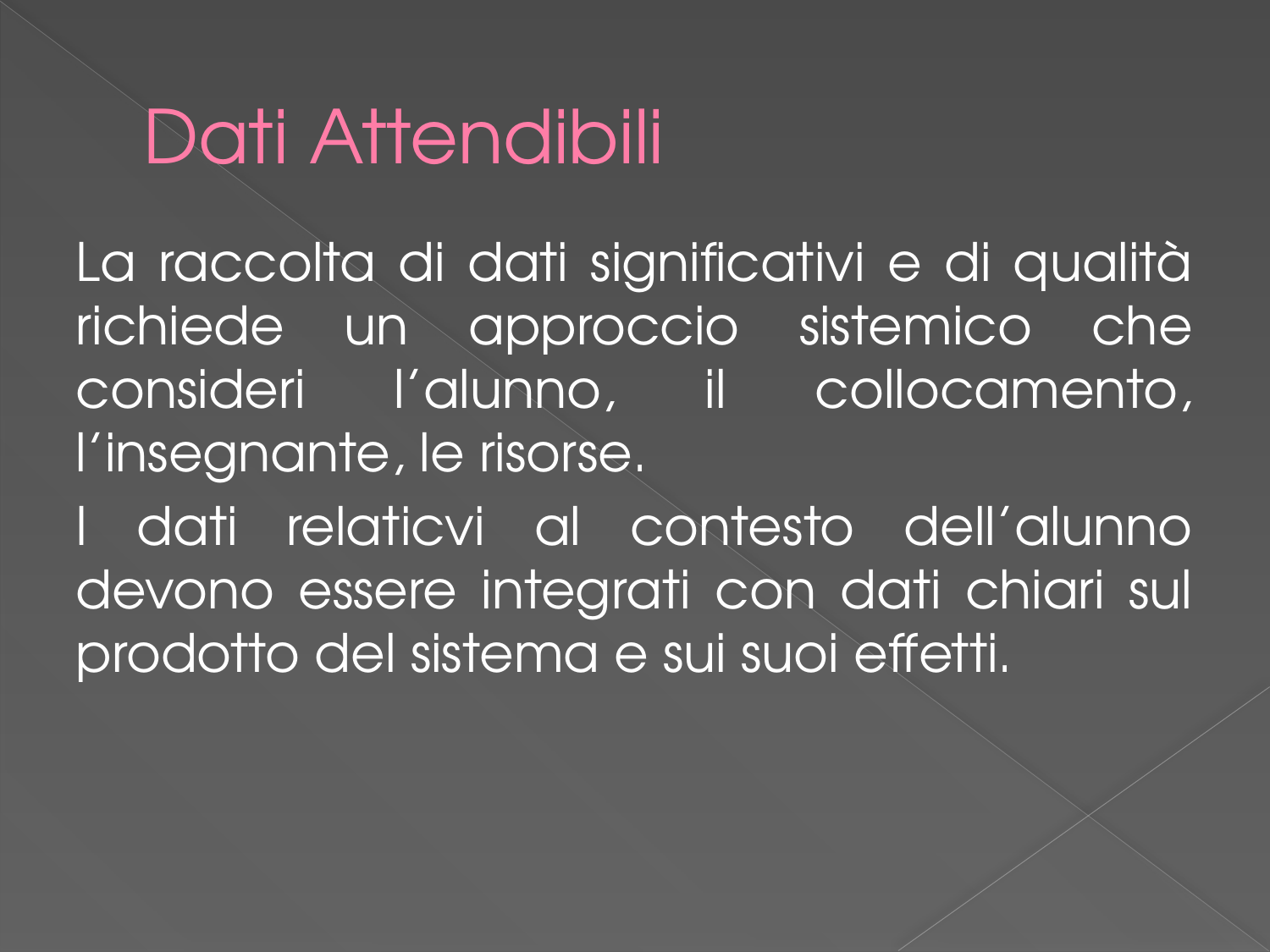

# Dati Attendibili
La raccolta di dati significativi e di qualità richiede un approccio sistemico che consideri l’alunno, il collocamento, l’insegnante, le risorse.
I dati relaticvi al contesto dell’alunno devono essere integrati con dati chiari sul prodotto del sistema e sui suoi effetti.